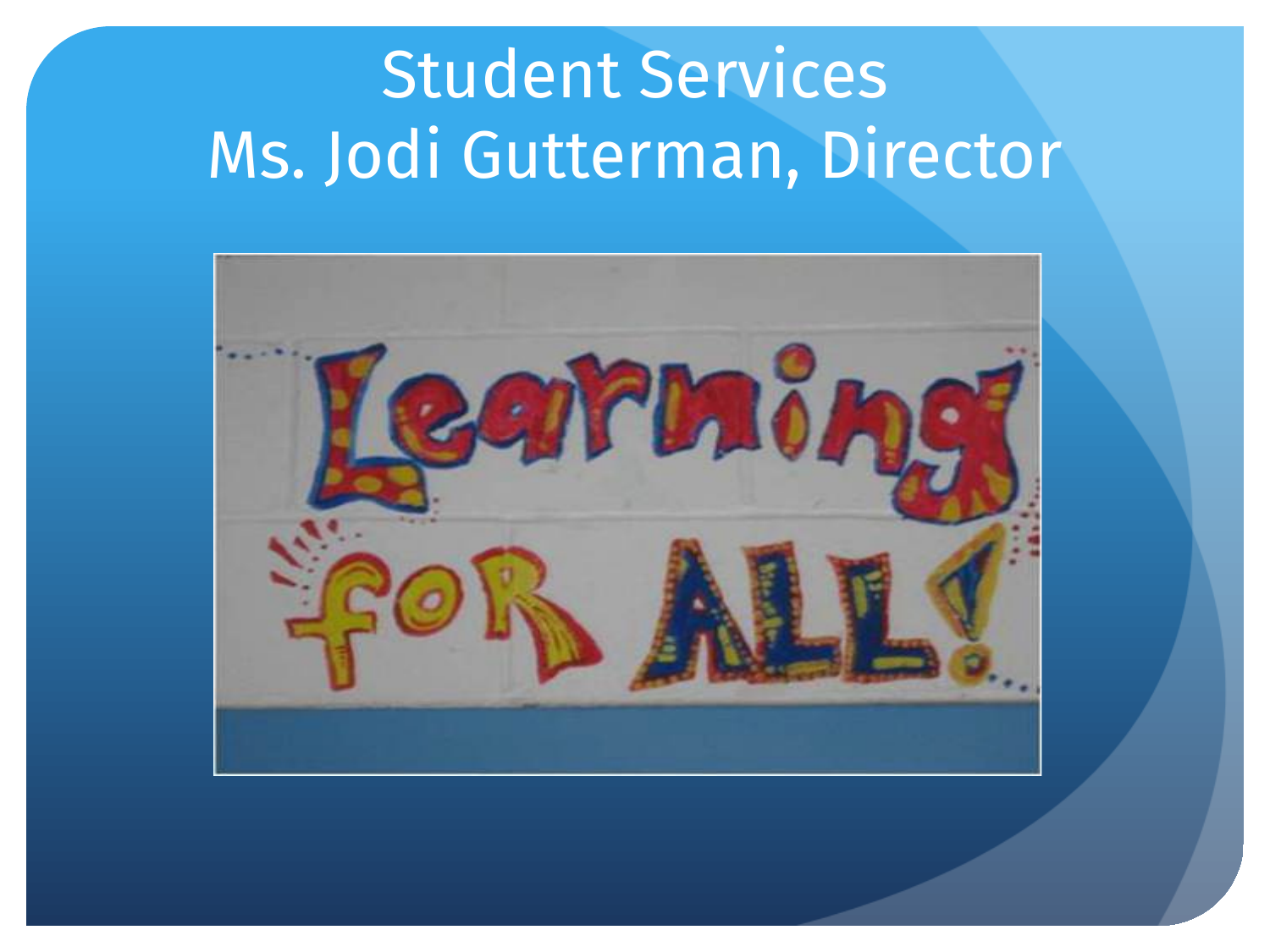

# Student Services Ms. Jodi Gutterman, Director